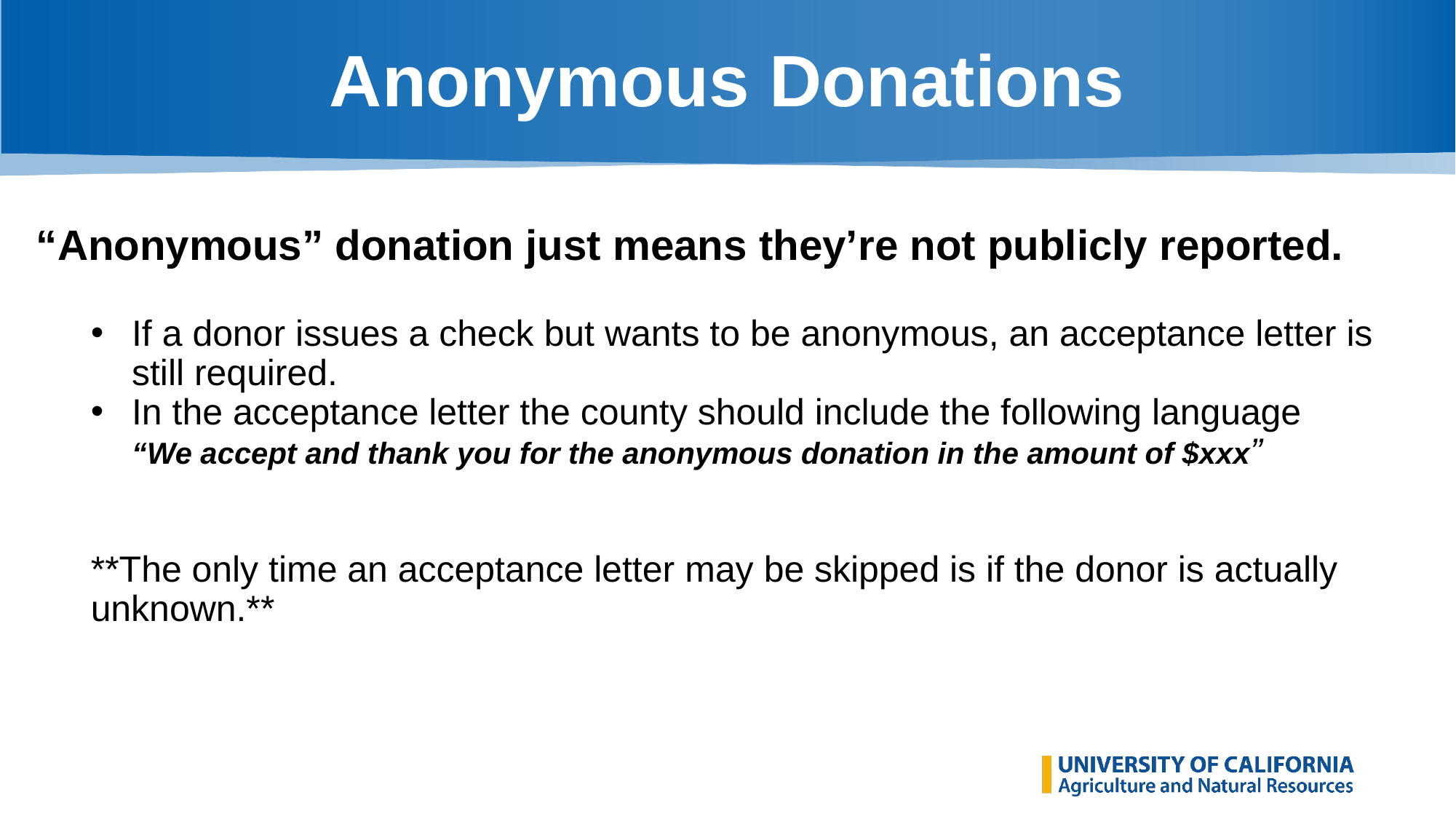

# Anonymous Donations
“Anonymous” donation just means they’re not publicly reported.

If a donor issues a check but wants to be anonymous, an acceptance letter is still required.
In the acceptance letter the county should include the following language
“We accept and thank you for the anonymous donation in the amount of $xxx”

**The only time an acceptance letter may be skipped is if the donor is actually unknown.**